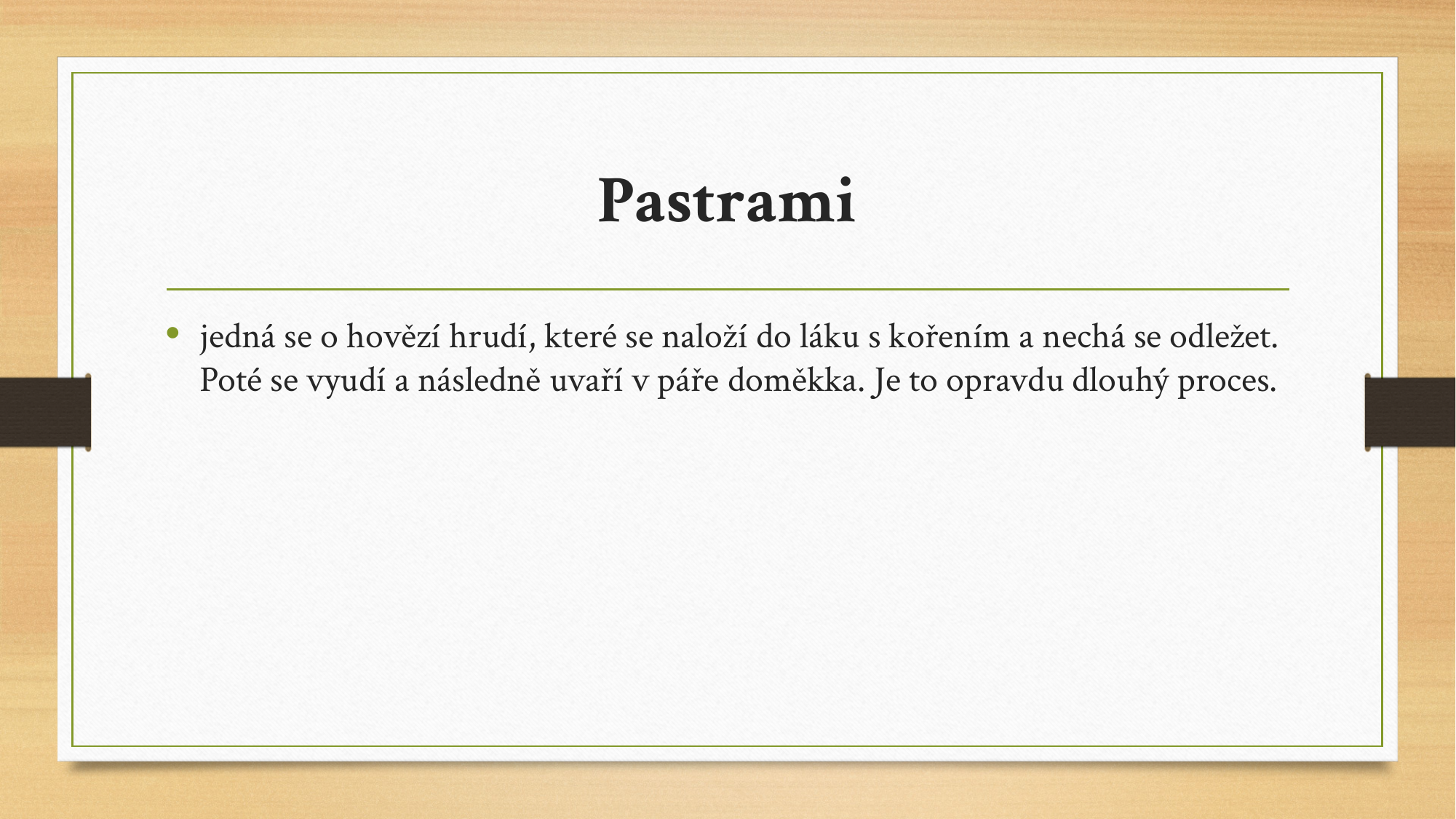

# Pastrami
jedná se o hovězí hrudí, které se naloží do láku s kořením a nechá se odležet. Poté se vyudí a následně uvaří v páře doměkka. Je to opravdu dlouhý proces.